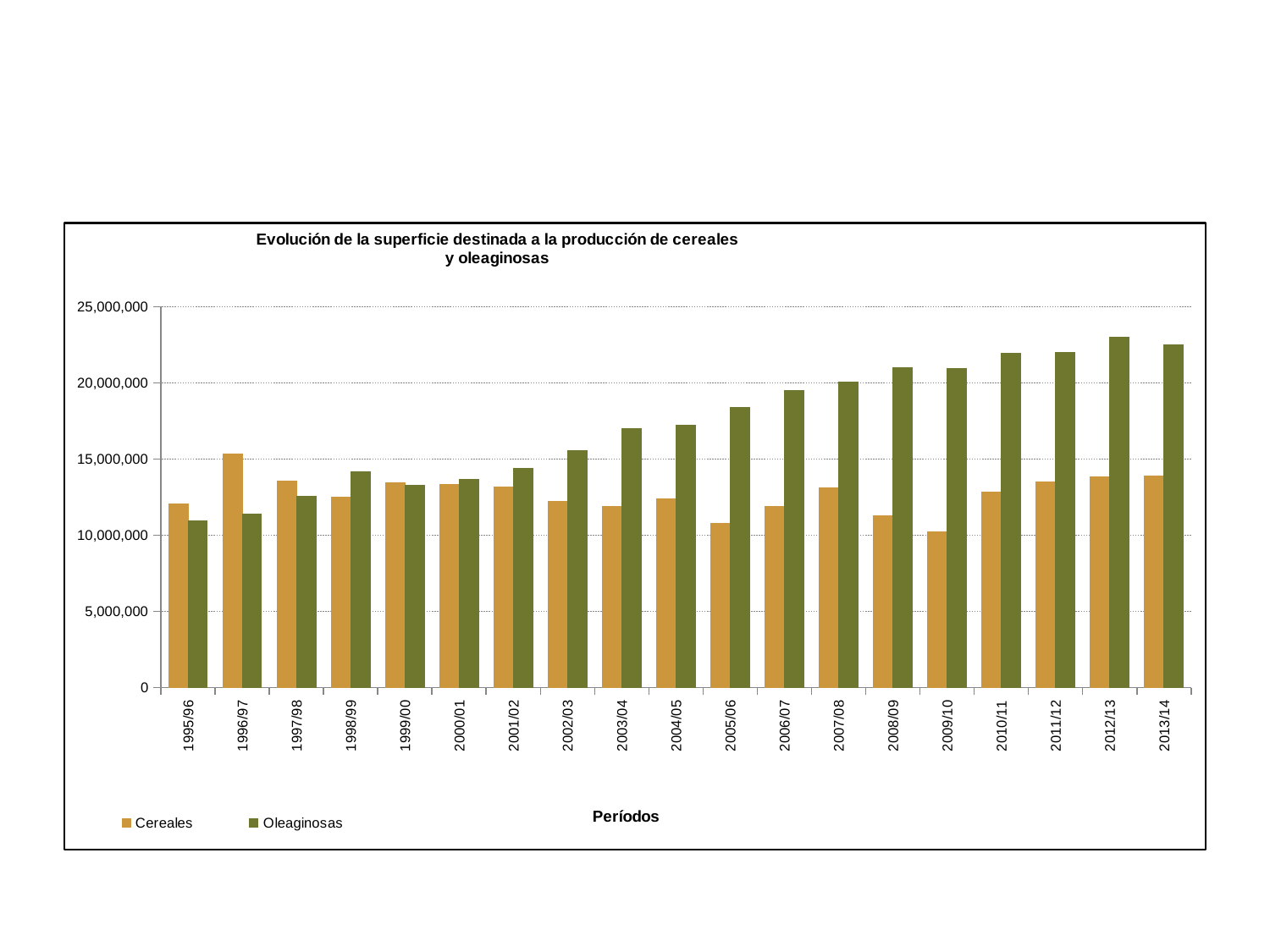

#

### Chart: Evolución de la superficie destinada a la producción de cereales
y oleaginosas

| Category | Cereales | Oleaginosas |
|---|---|---|
| 1995/96 | 12049045.0 | 10967675.0 |
| 1996/97 | 15337708.0 | 11371040.0 |
| 1997/98 | 13536330.0 | 12564210.0 |
| 1998/99 | 12519410.0 | 14189020.0 |
| 1999/00 | 13457140.0 | 13288794.0 |
| 2000/01 | 13330782.0 | 13655239.0 |
| 2001/02 | 13163651.0 | 14392887.0 |
| 2002/03 | 12218782.0 | 15545069.0 |
| 2003/04 | 11911561.0 | 17002698.0 |
| 2004/05 | 12415414.0 | 17204159.0 |
| 2005/06 | 10783555.0 | 18380568.0 |
| 2006/07 | 11873105.0 | 19483027.0 |
| 2007/08 | 13102034.0 | 20074951.0 |
| 2008/09 | 11264525.0 | 20987004.0 |
| 2009/10 | 10242869.0 | 20958981.0 |
| 2010/11 | 12837130.0 | 21944157.0 |
| 2011/12 | 13476673.0 | 22007236.0 |
| 2012/13 | 13841774.0 | 23024216.0 |
| 2013/14 | 13880331.0 | 22510176.0 |